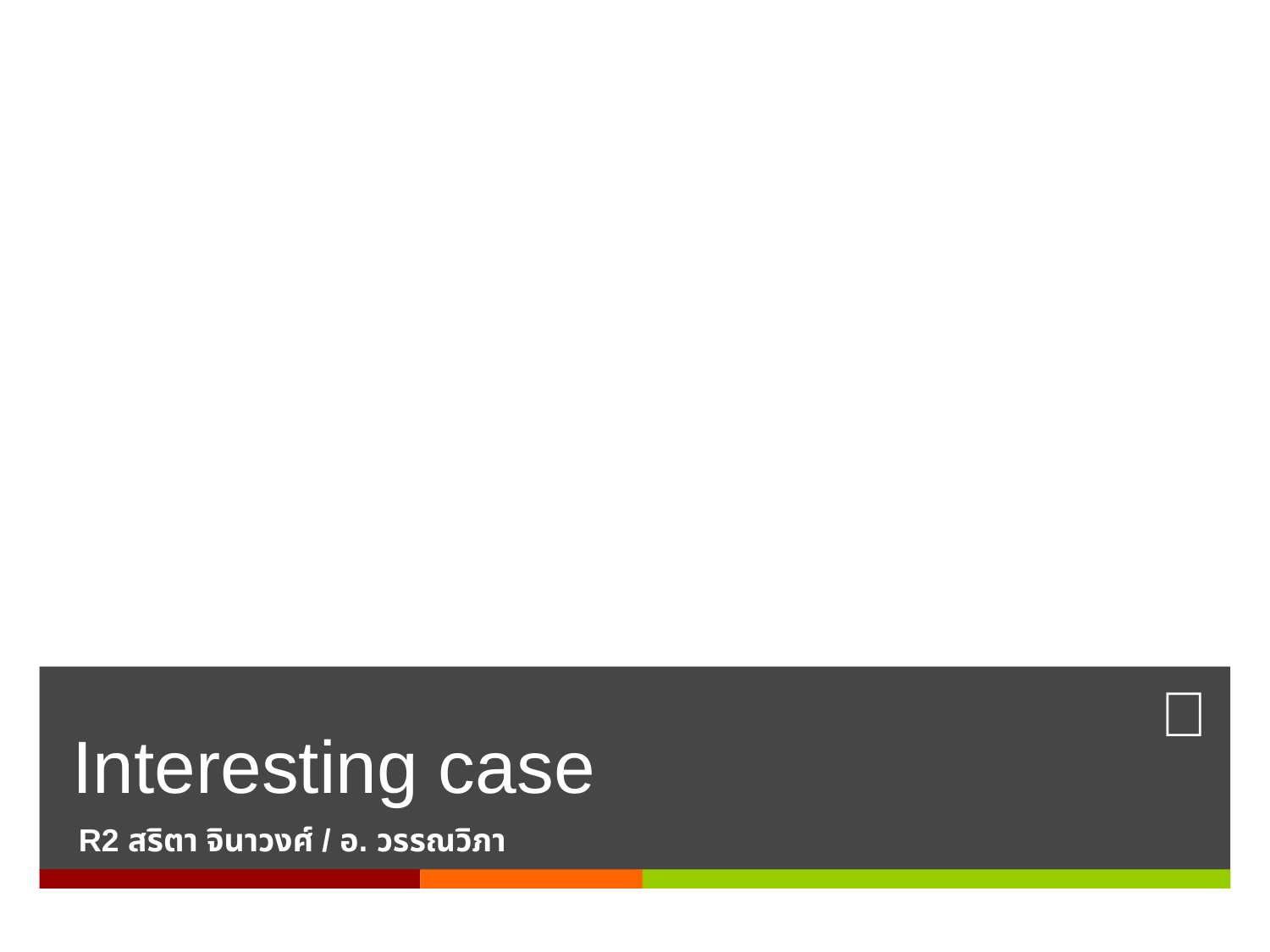

# Interesting case
R2 สริตา จินาวงศ์ / อ. วรรณวิภา